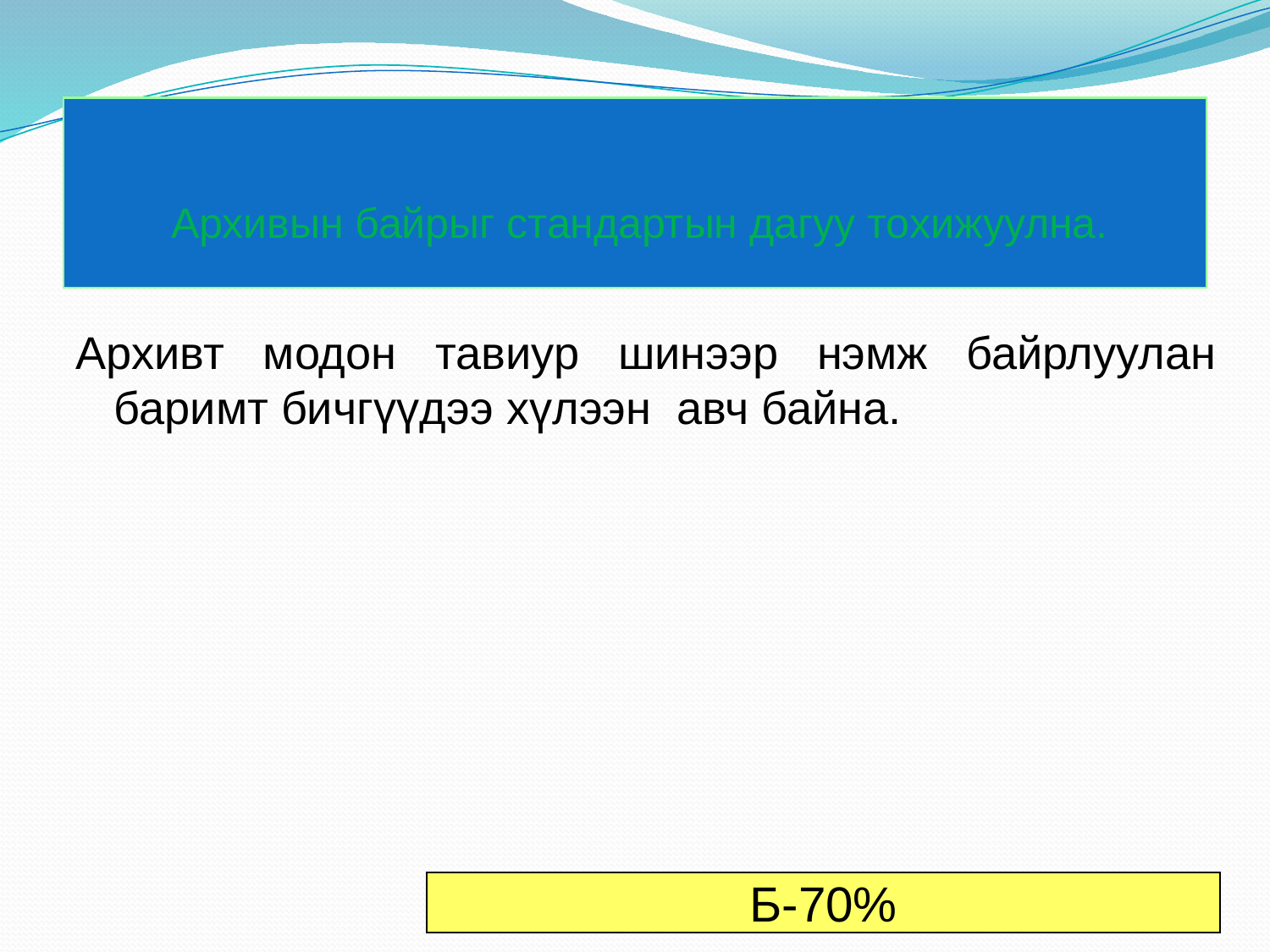

# Архивын байрыг стандартын дагуу тохижуулна.
Архивт модон тавиур шинээр нэмж байрлуулан баримт бичгүүдээ хүлээн  авч байна.
Б-70%